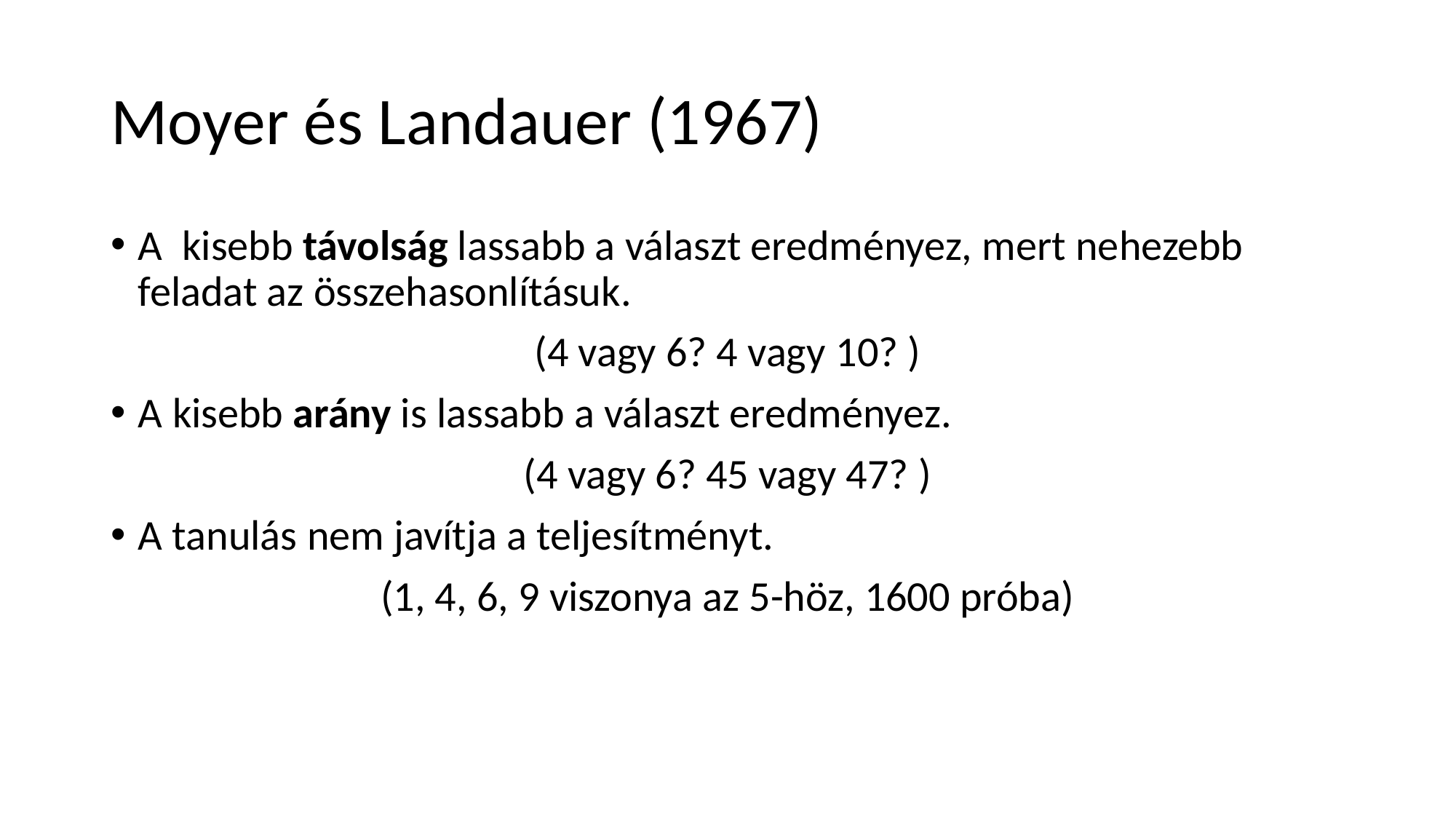

# Moyer és Landauer (1967)
A  kisebb távolság lassabb a választ eredményez, mert nehezebb feladat az összehasonlításuk.
(4 vagy 6? 4 vagy 10? )
A kisebb arány is lassabb a választ eredményez.
(4 vagy 6? 45 vagy 47? )
A tanulás nem javítja a teljesítményt.
(1, 4, 6, 9 viszonya az 5-höz, 1600 próba)